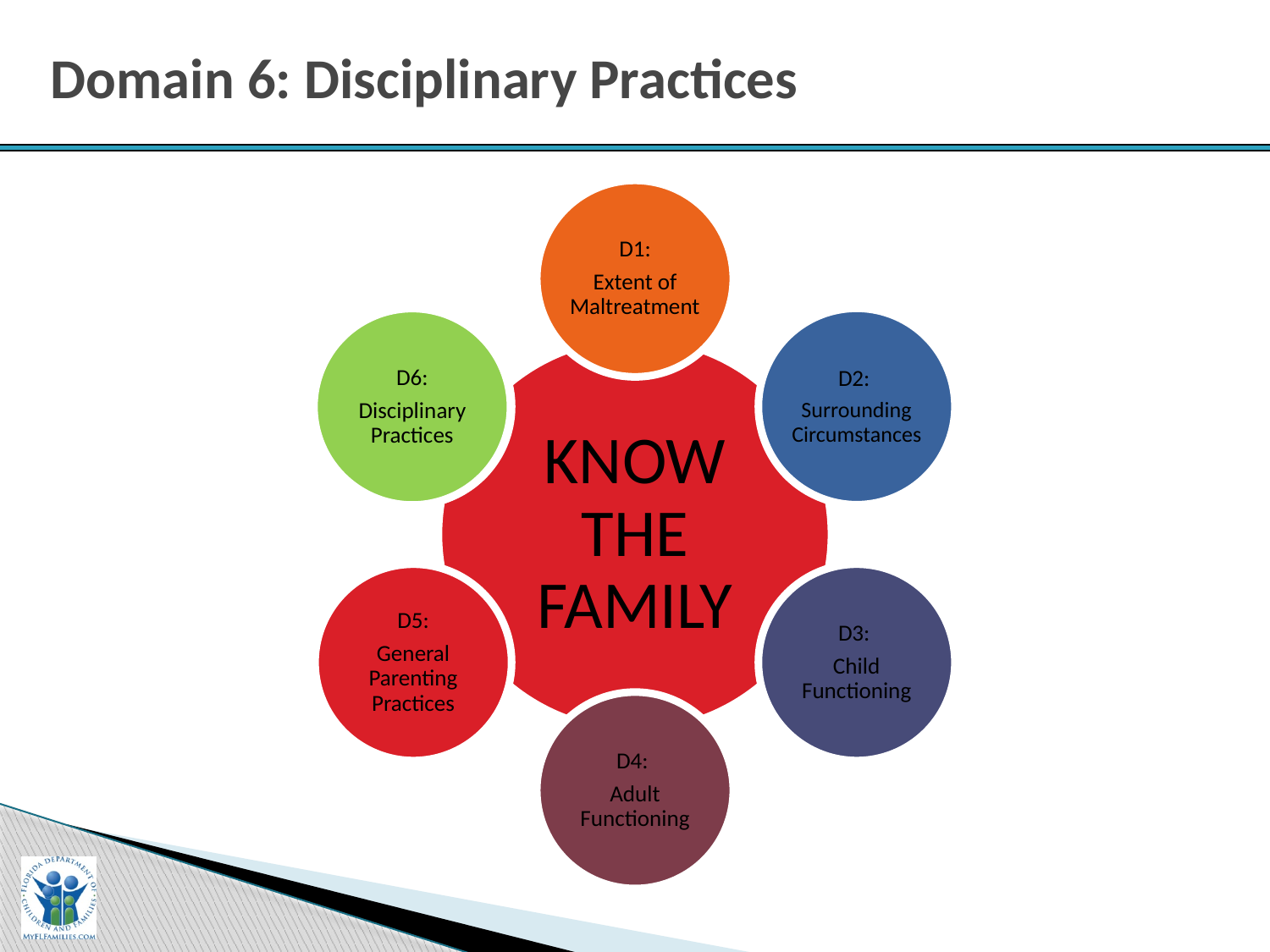

# Domain 6: Disciplinary Practices

D1:
Extent of Maltreatment

D6:
Disciplinary Practices

D2:
Surrounding Circumstances

D6:
Disciplinary Practices

KNOW THE FAMILY

D5:
General Parenting Practices

D3:
Child Functioning

D4:
Adult Functioning